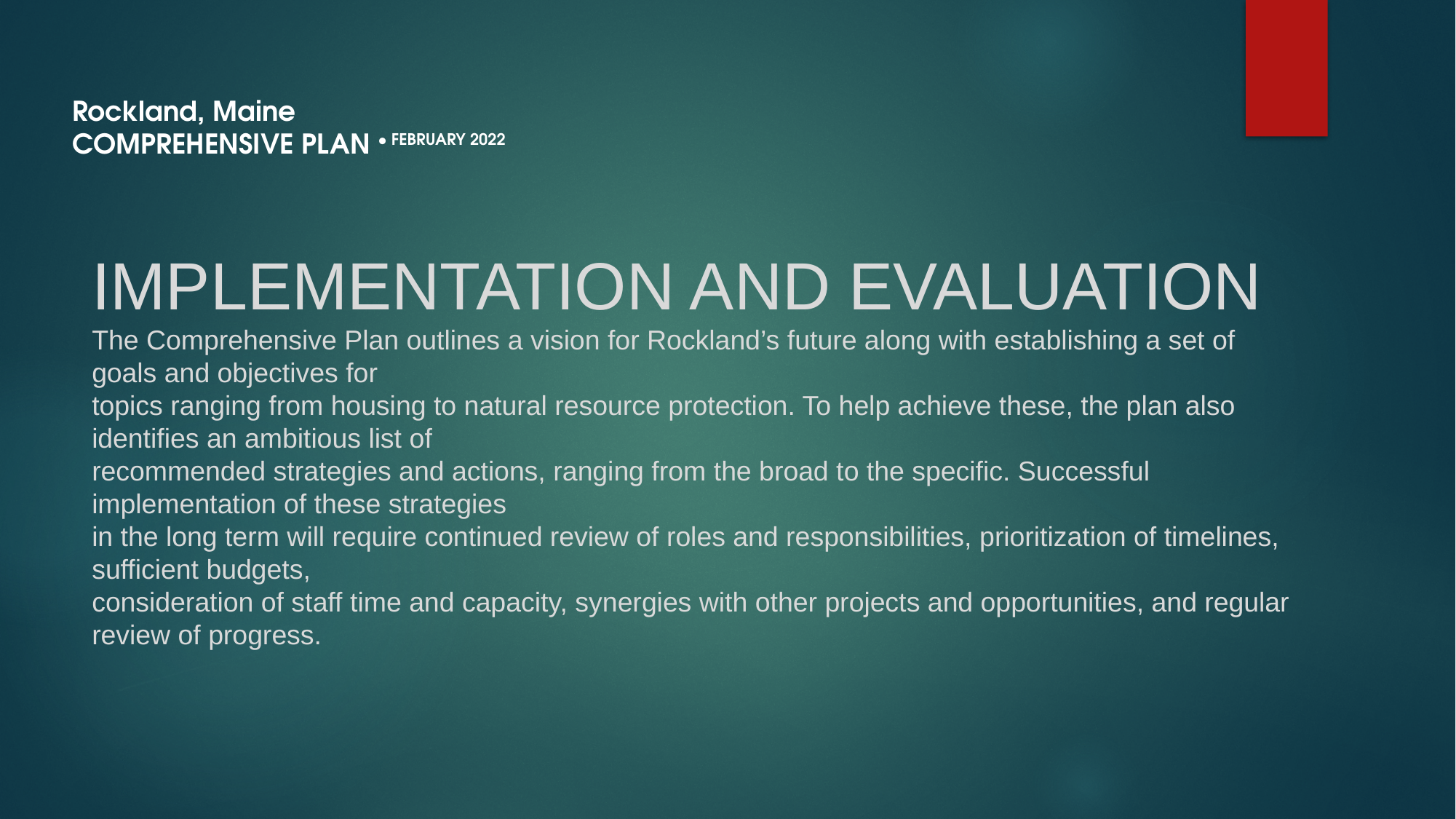

Rockland, Maine
COMPREHENSIVE PLAN • FEBRUARY 2022
IMPLEMENTATION AND EVALUATION
The Comprehensive Plan outlines a vision for Rockland’s future along with establishing a set of goals and objectives for
topics ranging from housing to natural resource protection. To help achieve these, the plan also identifies an ambitious list of
recommended strategies and actions, ranging from the broad to the specific. Successful implementation of these strategies
in the long term will require continued review of roles and responsibilities, prioritization of timelines, sufficient budgets,
consideration of staff time and capacity, synergies with other projects and opportunities, and regular review of progress.